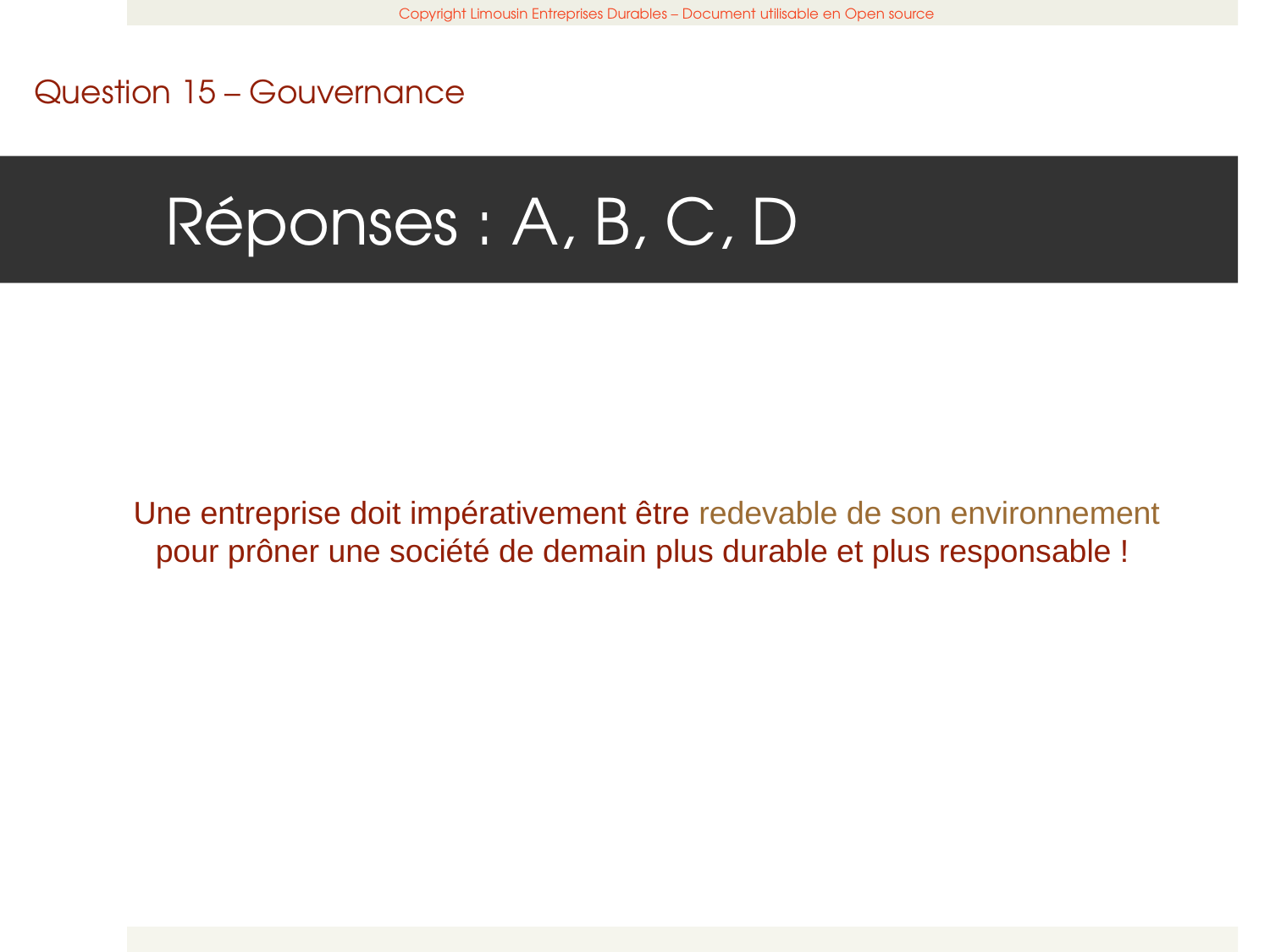

Réponses : A, B, C, D
 Copyright Limousin Entreprises Durables – Document utilisable en Open source
Question 15 – Gouvernance
Une entreprise doit impérativement être redevable de son environnement pour prôner une société de demain plus durable et plus responsable !